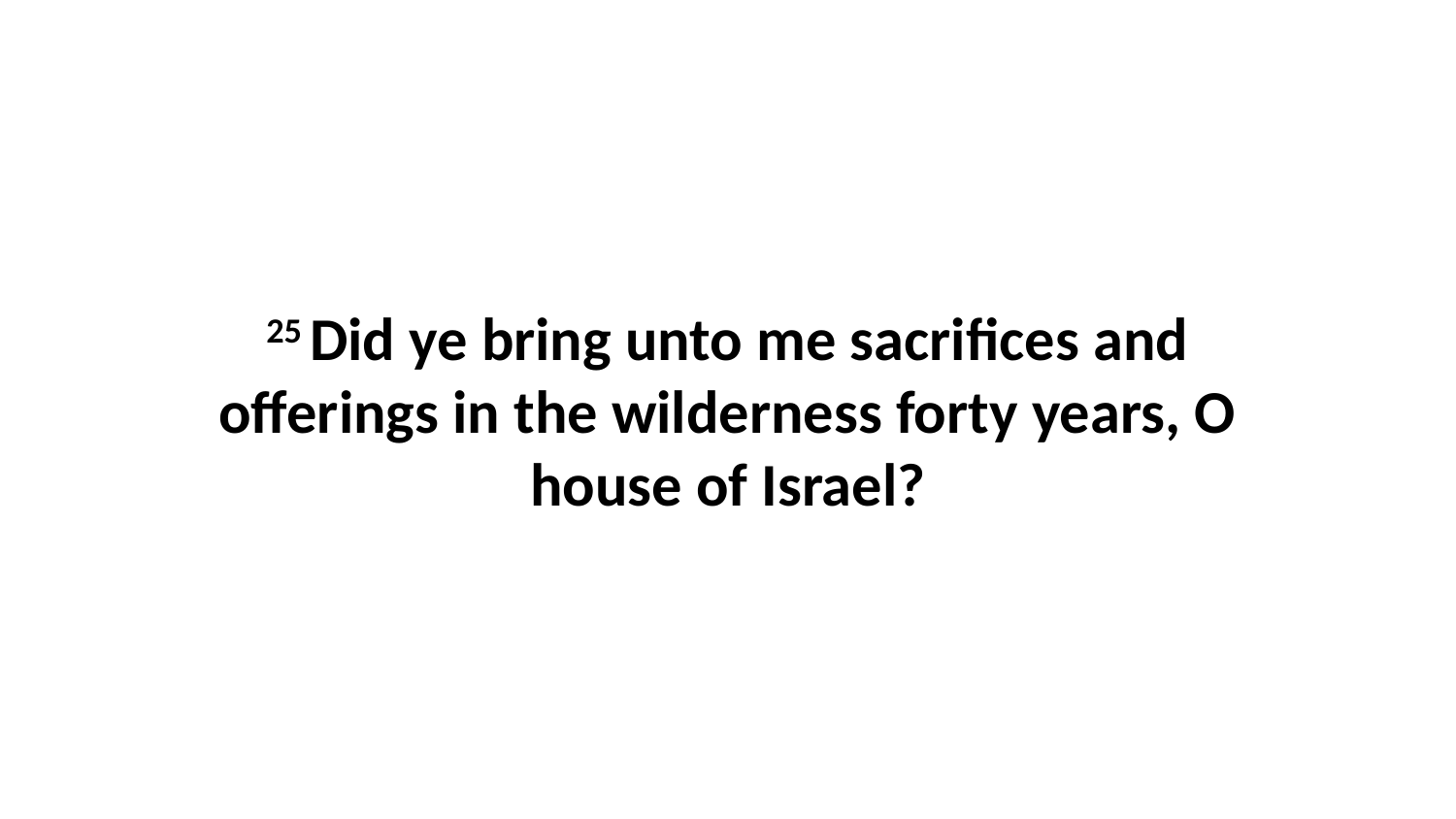

25 Did ye bring unto me sacrifices and offerings in the wilderness forty years, O house of Israel?